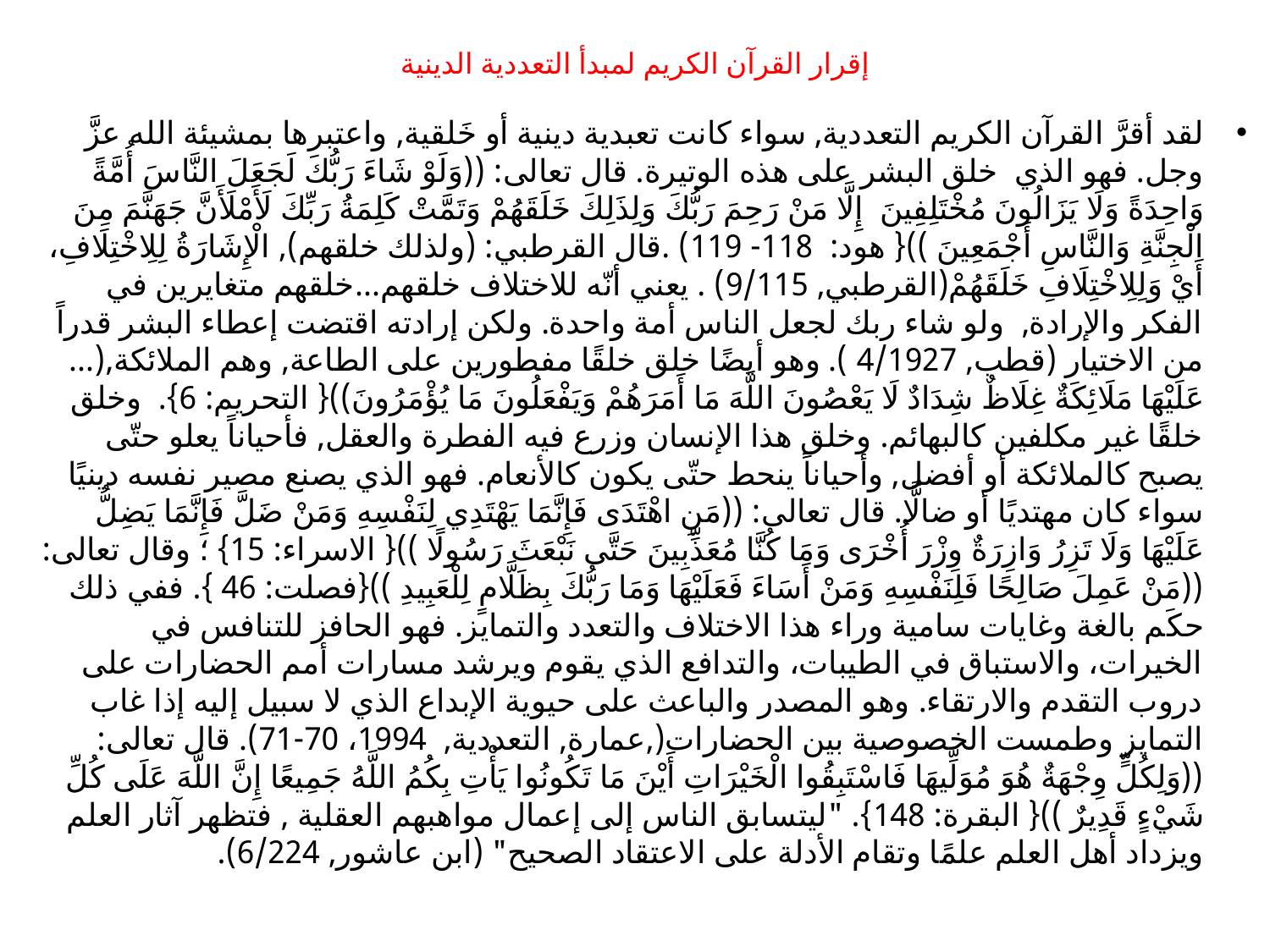

# إقرار القرآن الكريم لمبدأ التعددية الدينية
لقد أقرَّ القرآن الكريم التعددية, سواء كانت تعبدية دينية أو خَلقية, واعتبرها بمشيئة الله عزَّ وجل. فهو الذي  خلق البشر على هذه الوتيرة. قال تعالى: ((وَلَوْ شَاءَ رَبُّكَ لَجَعَلَ النَّاسَ أُمَّةً وَاحِدَةً وَلَا يَزَالُونَ مُخْتَلِفِينَ  إِلَّا مَنْ رَحِمَ رَبُّكَ وَلِذَلِكَ خَلَقَهُمْ وَتَمَّتْ كَلِمَةُ رَبِّكَ لَأَمْلَأَنَّ جَهَنَّمَ مِنَ الْجِنَّةِ وَالنَّاسِ أَجْمَعِينَ )){ هود:  118- 119) .قال القرطبي: (ولذلك خلقهم), الْإِشَارَةُ لِلِاخْتِلَافِ، أَيْ وَلِلِاخْتِلَافِ خَلَقَهُمْ(القرطبي, 9/115) . يعني أنّه للاختلاف خلقهم...خلقهم متغايرين في الفكر والإرادة,  ولو شاء ربك لجعل الناس أمة واحدة. ولكن إرادته اقتضت إعطاء البشر قدراً من الاختيار (قطب, 4/1927 ). وهو أيضًا خلق خلقًا مفطورين على الطاعة, وهم الملائكة,(... عَلَيْهَا مَلَائِكَةٌ غِلَاظٌ شِدَادٌ لَا يَعْصُونَ اللَّهَ مَا أَمَرَهُمْ وَيَفْعَلُونَ مَا يُؤْمَرُونَ)){ التحريم: 6}.  وخلق خلقًا غير مكلفين كالبهائم. وخلق هذا الإنسان وزرع فيه الفطرة والعقل, فأحياناً يعلو حتّى يصبح كالملائكة أو أفضل, وأحياناً ينحط حتّى يكون كالأنعام. فهو الذي يصنع مصير نفسه دينيًا سواء كان مهتديًا أو ضالًّا. قال تعالى: ((مَنِ اهْتَدَى فَإِنَّمَا يَهْتَدِي لِنَفْسِهِ وَمَنْ ضَلَّ فَإِنَّمَا يَضِلُّ عَلَيْهَا وَلَا تَزِرُ وَازِرَةٌ وِزْرَ أُخْرَى وَمَا كُنَّا مُعَذِّبِينَ حَتَّى نَبْعَثَ رَسُولًا )){ الاسراء: 15} ؛ وقال تعالى: ((مَنْ عَمِلَ صَالِحًا فَلِنَفْسِهِ وَمَنْ أَسَاءَ فَعَلَيْهَا وَمَا رَبُّكَ بِظَلَّامٍ لِلْعَبِيدِ )){فصلت: 46 }. ففي ذلك حكَم بالغة وغايات سامية وراء هذا الاختلاف والتعدد والتمايز. فهو الحافز للتنافس في الخيرات، والاستباق في الطيبات، والتدافع الذي يقوم ويرشد مسارات أمم الحضارات على دروب التقدم والارتقاء. وهو المصدر والباعث على حيوية الإبداع الذي لا سبيل إليه إذا غاب التمايز وطمست الخصوصية بين الحضارات(,عمارة, التعددية,  1994، 70-71). قال تعالى: ((وَلِكُلٍّ وِجْهَةٌ هُوَ مُوَلِّيهَا فَاسْتَبِقُوا الْخَيْرَاتِ أَيْنَ مَا تَكُونُوا يَأْتِ بِكُمُ اللَّهُ جَمِيعًا إِنَّ اللَّهَ عَلَى كُلِّ شَيْءٍ قَدِيرٌ )){ البقرة: 148}. "ليتسابق الناس إلى إعمال مواهبهم العقلية , فتظهر آثار العلم ويزداد أهل العلم علمًا وتقام الأدلة على الاعتقاد الصحيح" (ابن عاشور, 6/224).